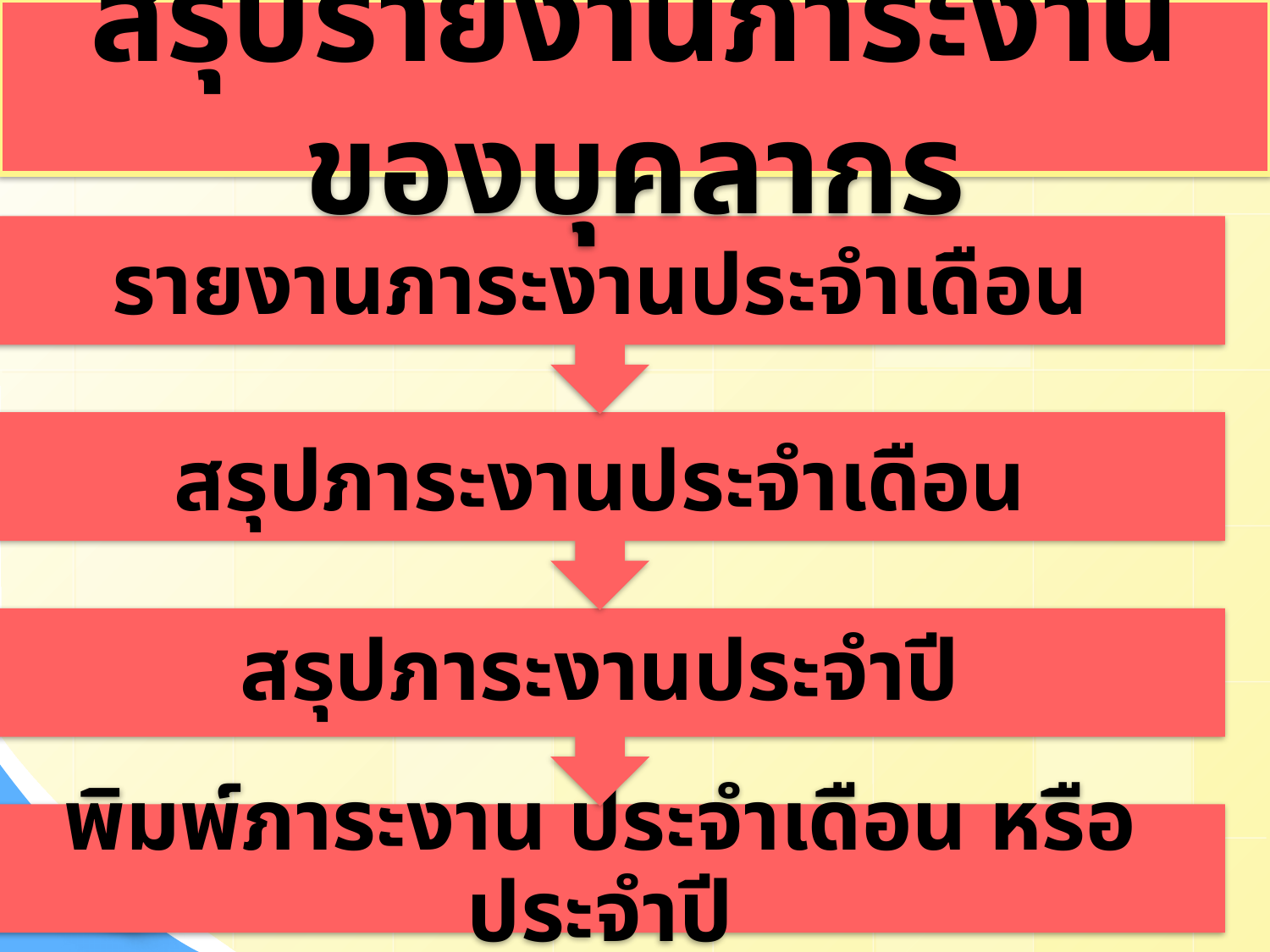

สรุปรายงานภาระงานของบุคลากร
#
พิมพ์ภาระงาน ประจำเดือน หรือ ประจำปี
สรุปภาระงานประจำปี
สรุปภาระงานประจำเดือน
รายงานภาระงานประจำเดือน
21